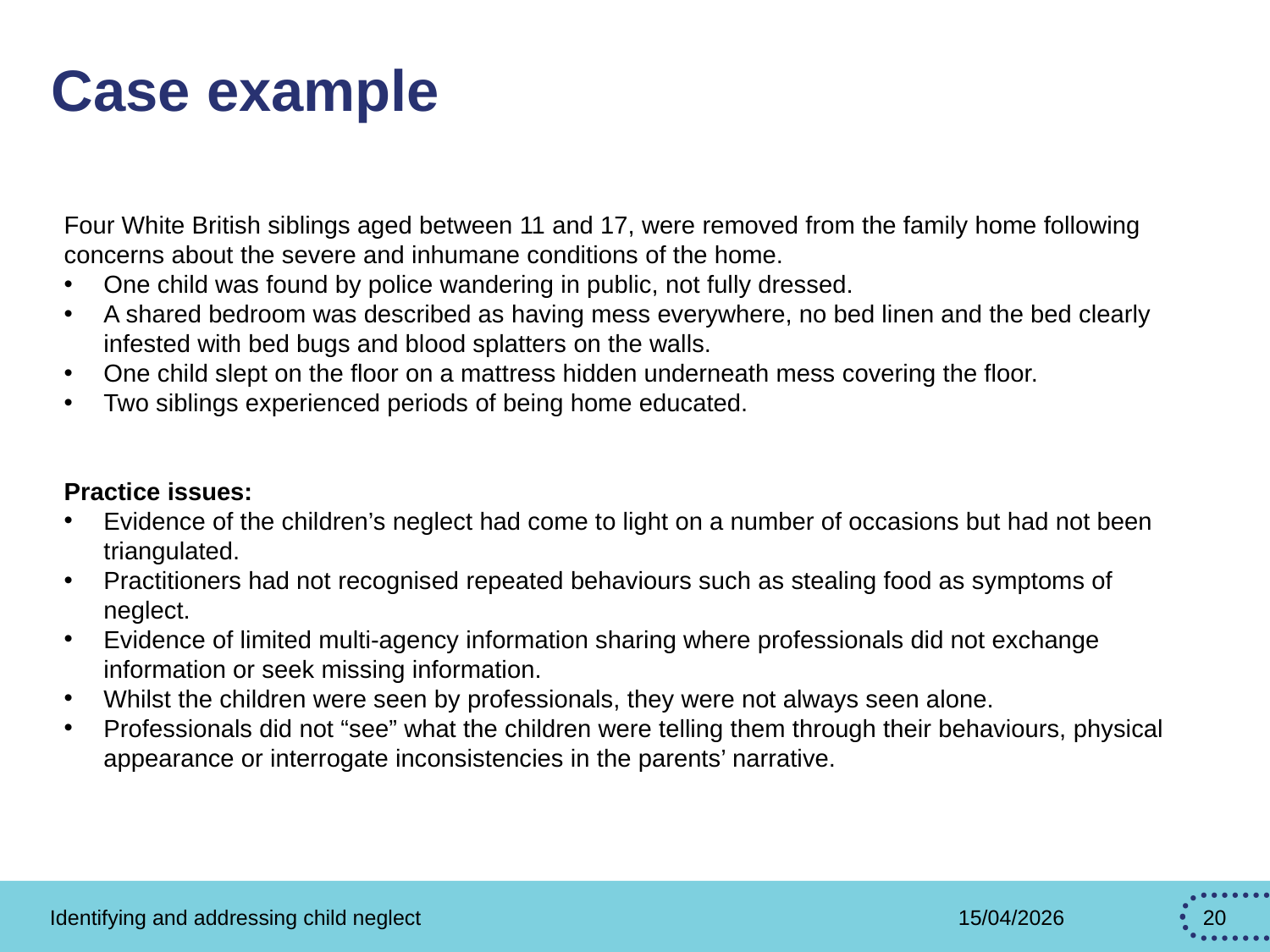

# Case example
Four White British siblings aged between 11 and 17, were removed from the family home following concerns about the severe and inhumane conditions of the home.
One child was found by police wandering in public, not fully dressed.
A shared bedroom was described as having mess everywhere, no bed linen and the bed clearly infested with bed bugs and blood splatters on the walls.
One child slept on the floor on a mattress hidden underneath mess covering the floor.
Two siblings experienced periods of being home educated.

Practice issues:
Evidence of the children’s neglect had come to light on a number of occasions but had not been triangulated.
Practitioners had not recognised repeated behaviours such as stealing food as symptoms of neglect.
Evidence of limited multi-agency information sharing where professionals did not exchange information or seek missing information.
Whilst the children were seen by professionals, they were not always seen alone.
Professionals did not “see” what the children were telling them through their behaviours, physical appearance or interrogate inconsistencies in the parents’ narrative.

Identifying and addressing child neglect
15/04/2026
20